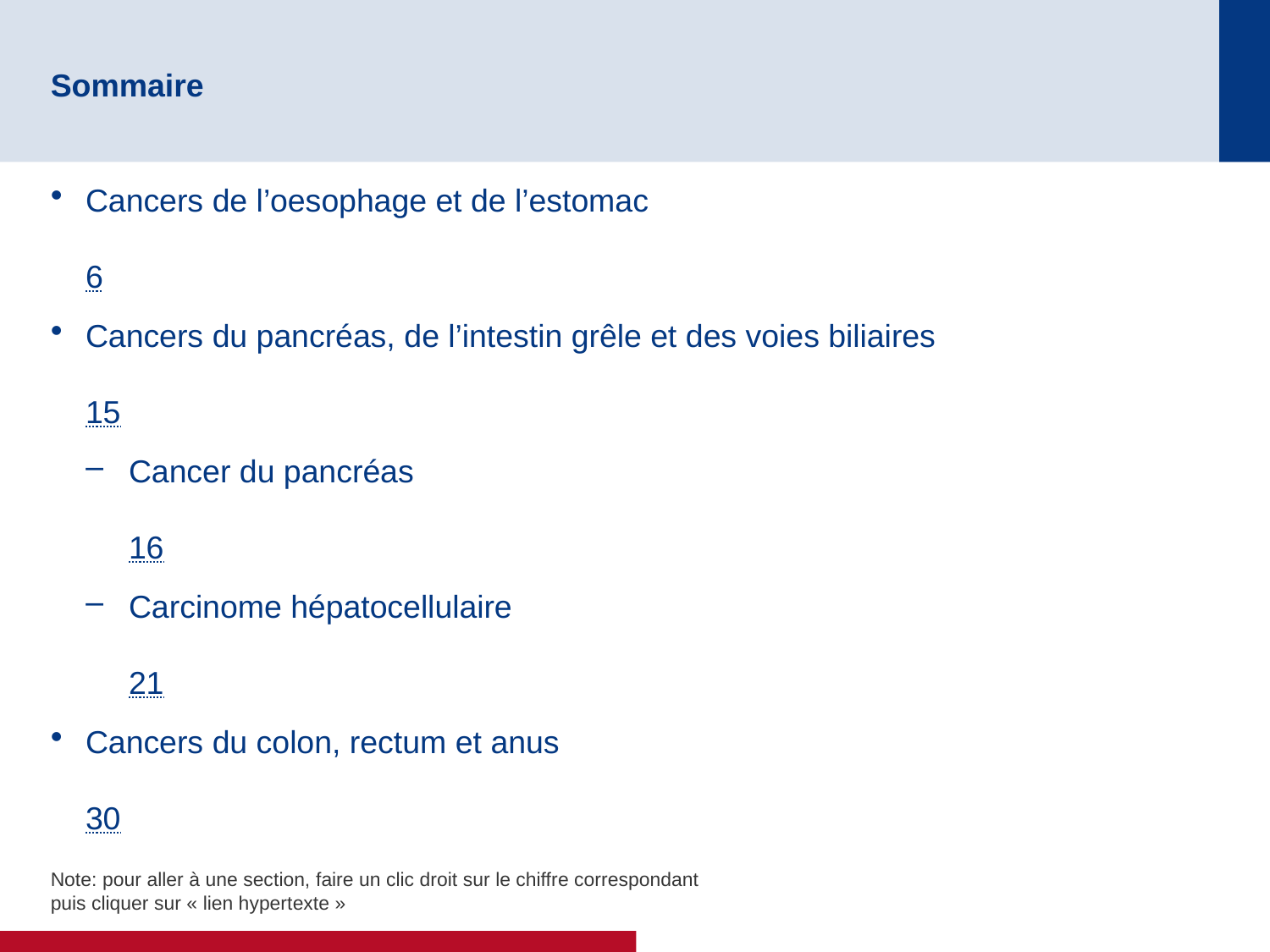

# Sommaire
Cancers de l’oesophage et de l’estomac	6
Cancers du pancréas, de l’intestin grêle et des voies biliaires	15
Cancer du pancréas	16
Carcinome hépatocellulaire	21
Cancers du colon, rectum et anus	30
Note: pour aller à une section, faire un clic droit sur le chiffre correspondant puis cliquer sur « lien hypertexte »